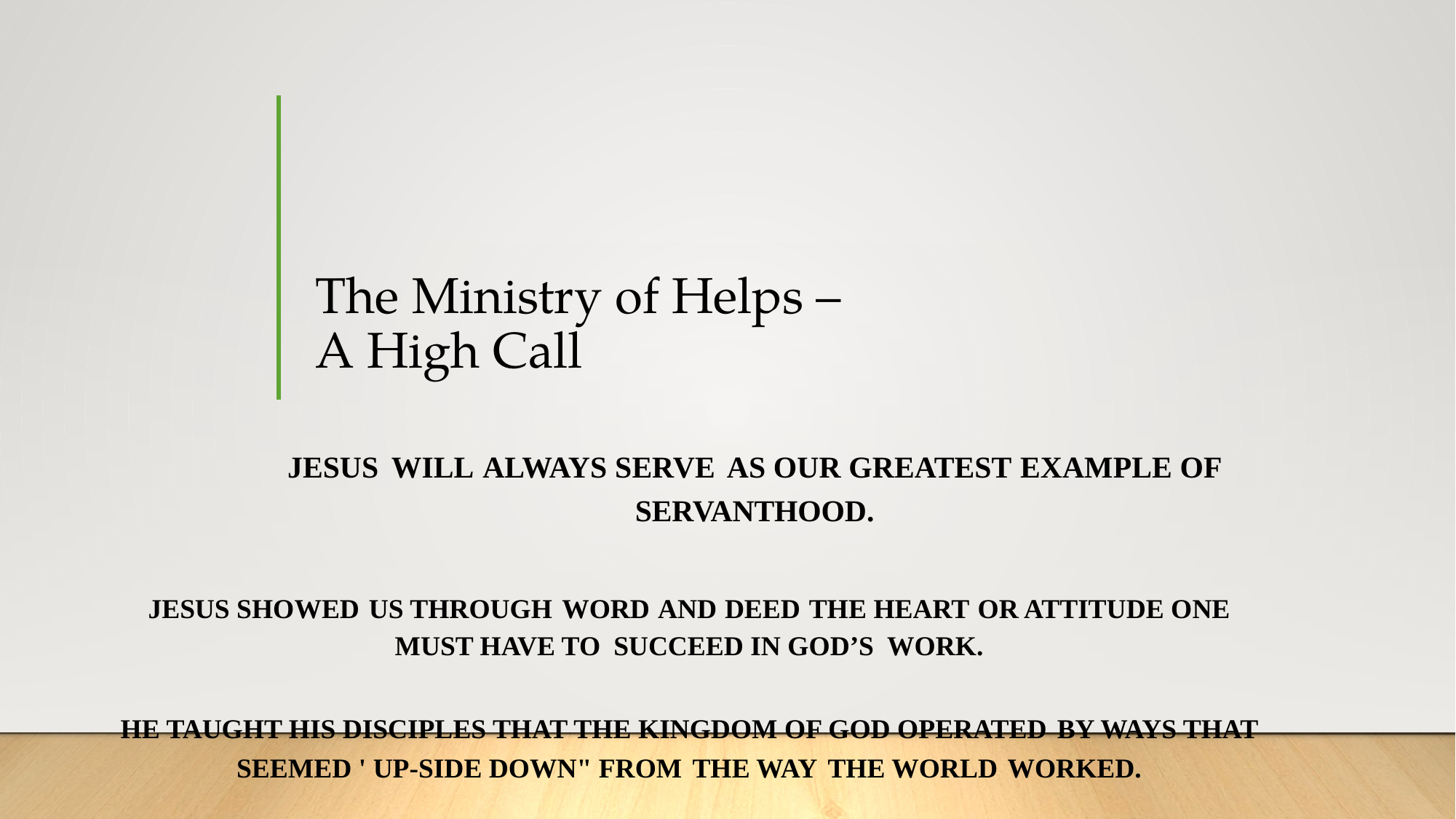

# The Ministry of Helps – A High Call
Jesus will always serve as our greatest example of servanthood.

Jesus showed us through word and deed the heart or attitude one must have to succeed in God’s work.

He taught His disciples that the Kingdom of God operated by ways that seemed ' up-side down" from the way the world worked.